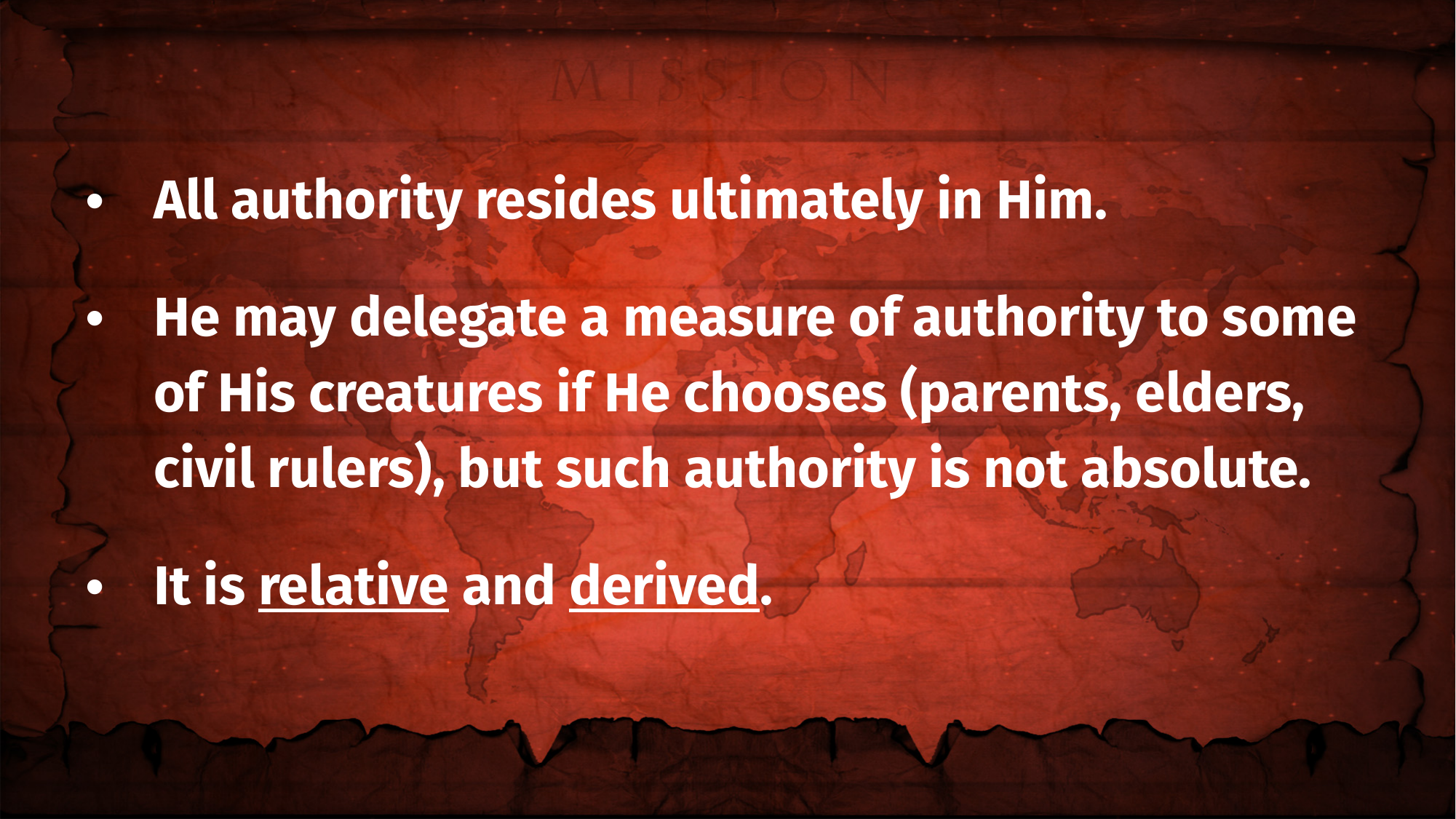

All authority resides ultimately in Him.

He may delegate a measure of authority to some of His creatures if He chooses (parents, elders, civil rulers), but such authority is not absolute.

It is relative and derived.